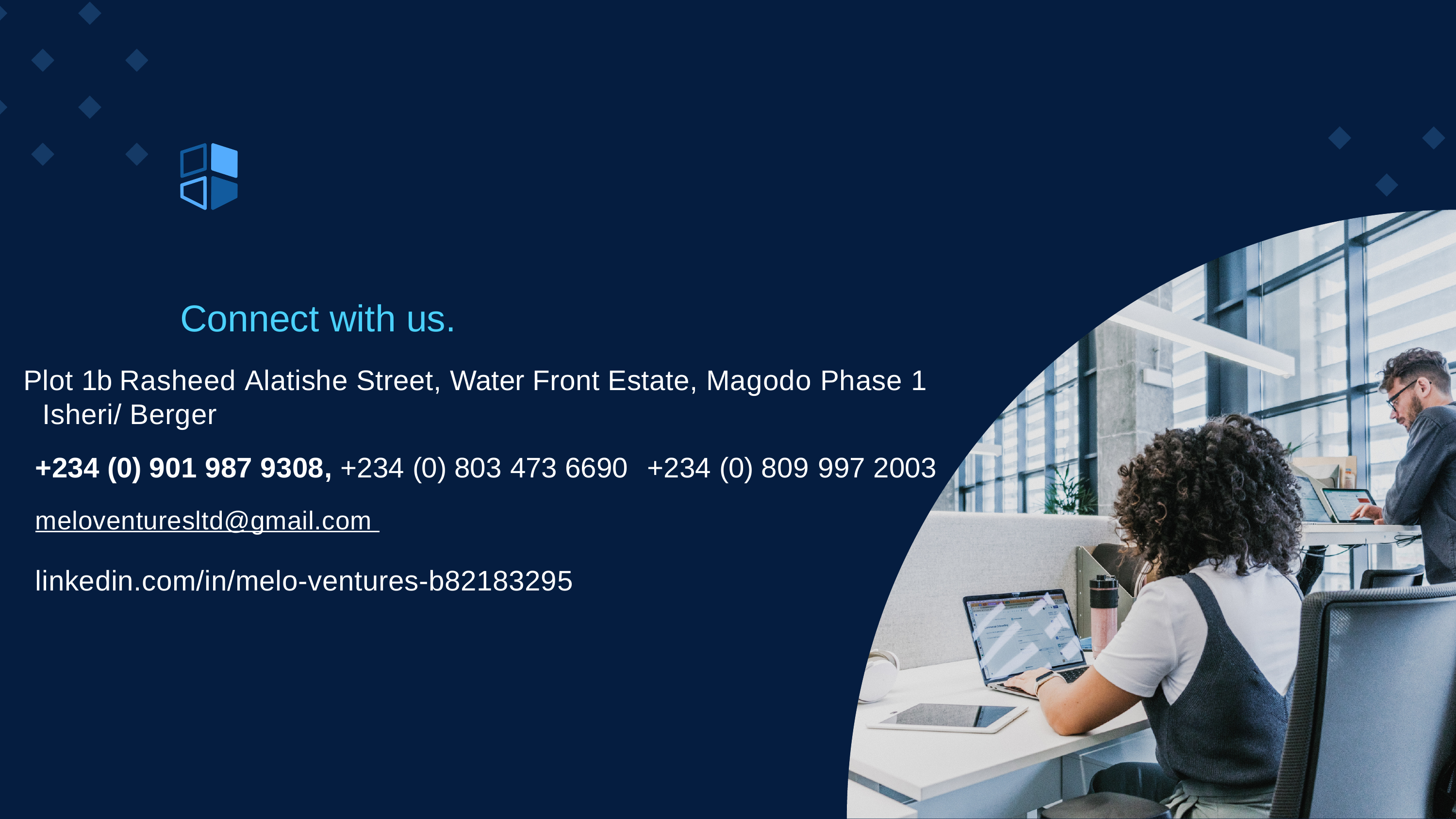

Connect with us.
Plot 1b Rasheed Alatishe Street, Water Front Estate, Magodo Phase 1      Isheri/ Berger

+234 (0) 901 987 9308, +234 (0) 803 473 6690  +234 (0) 809 997 2003

meloventuresltd@gmail.com

linkedin.com/in/melo-ventures-b82183295